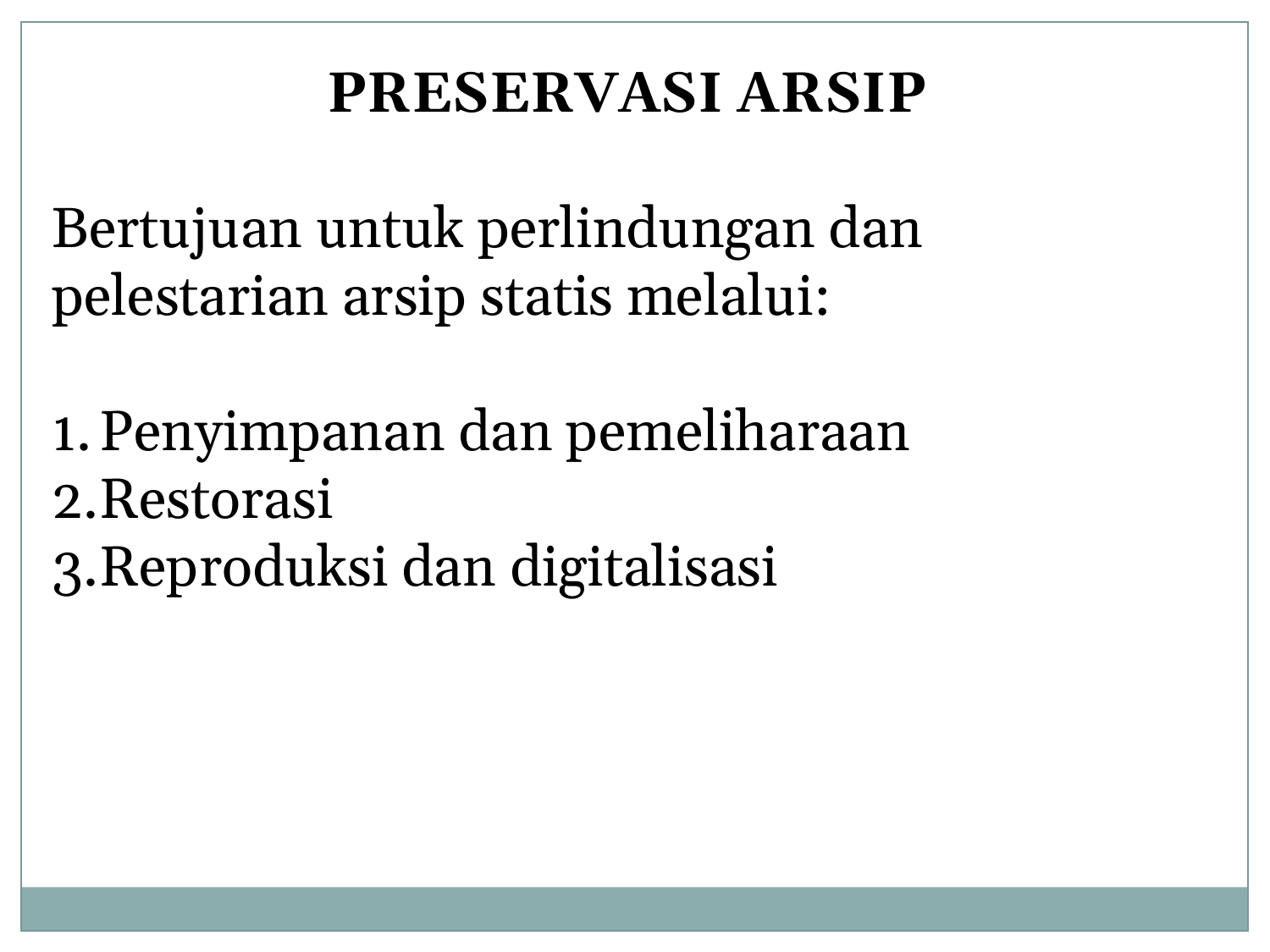

PRESERVASI ARSIP

Bertujuan untuk perlindungan dan pelestarian arsip statis melalui:

Penyimpanan dan pemeliharaan
Restorasi
Reproduksi dan digitalisasi